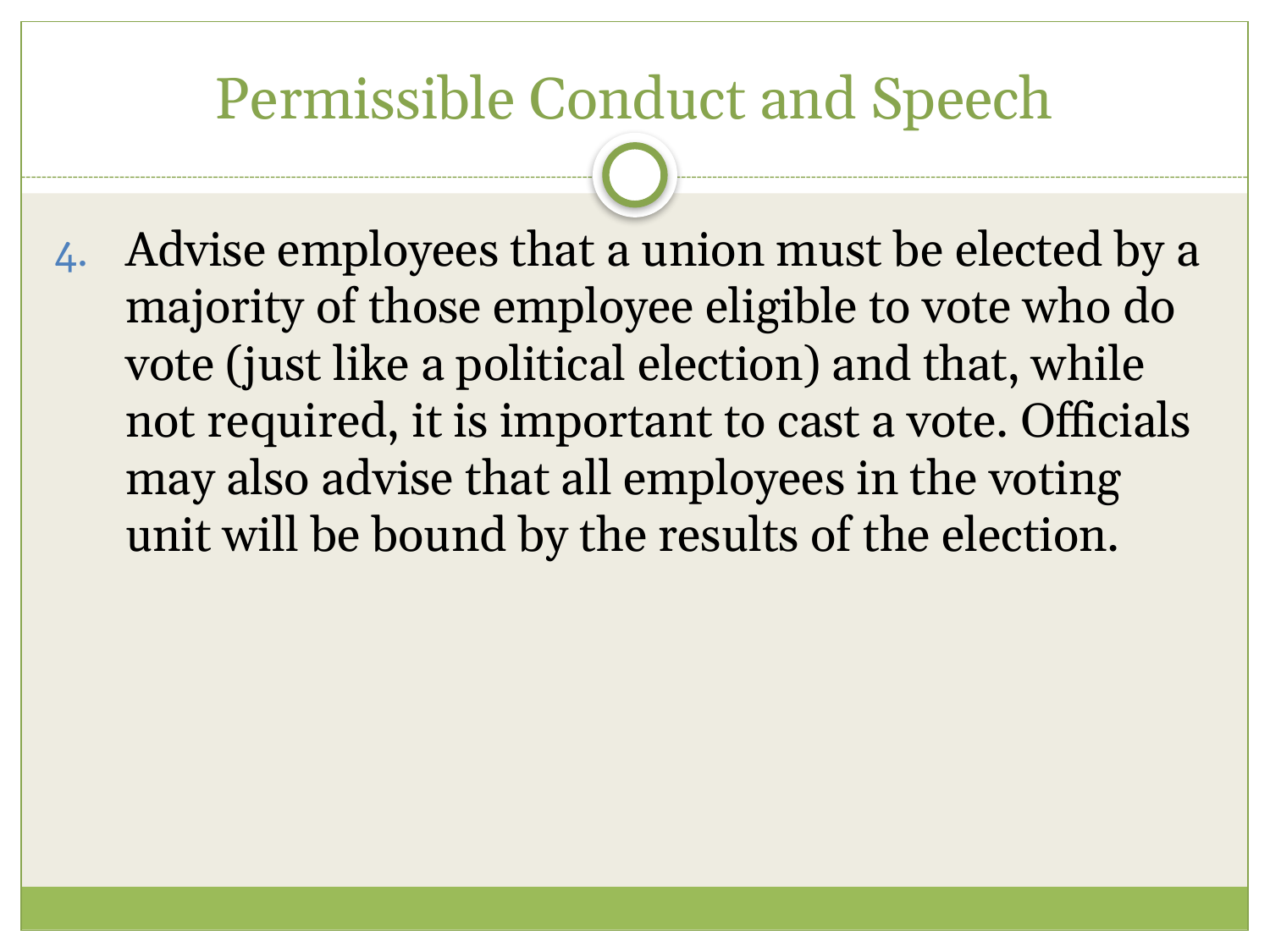

# Permissible Conduct and Speech
Advise employees that a union must be elected by a majority of those employee eligible to vote who do vote (just like a political election) and that, while not required, it is important to cast a vote. Officials may also advise that all employees in the voting unit will be bound by the results of the election.